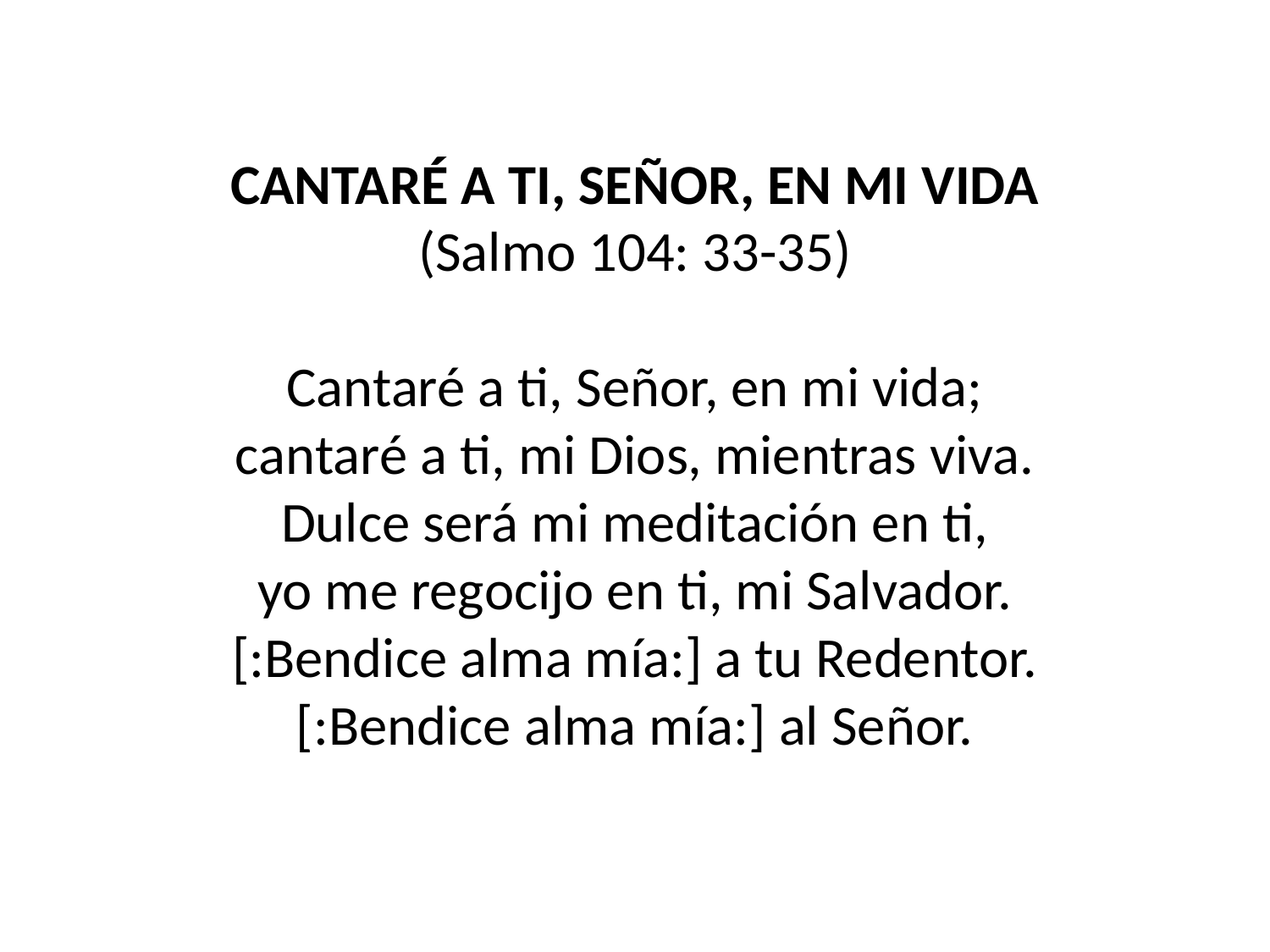

CANTARÉ A TI, SEÑOR, EN MI VIDA
(Salmo 104: 33-35)

Cantaré a ti, Señor, en mi vida;
cantaré a ti, mi Dios, mientras viva.
Dulce será mi meditación en ti,
yo me regocijo en ti, mi Salvador.
[:Bendice alma mía:] a tu Redentor.
[:Bendice alma mía:] al Señor.